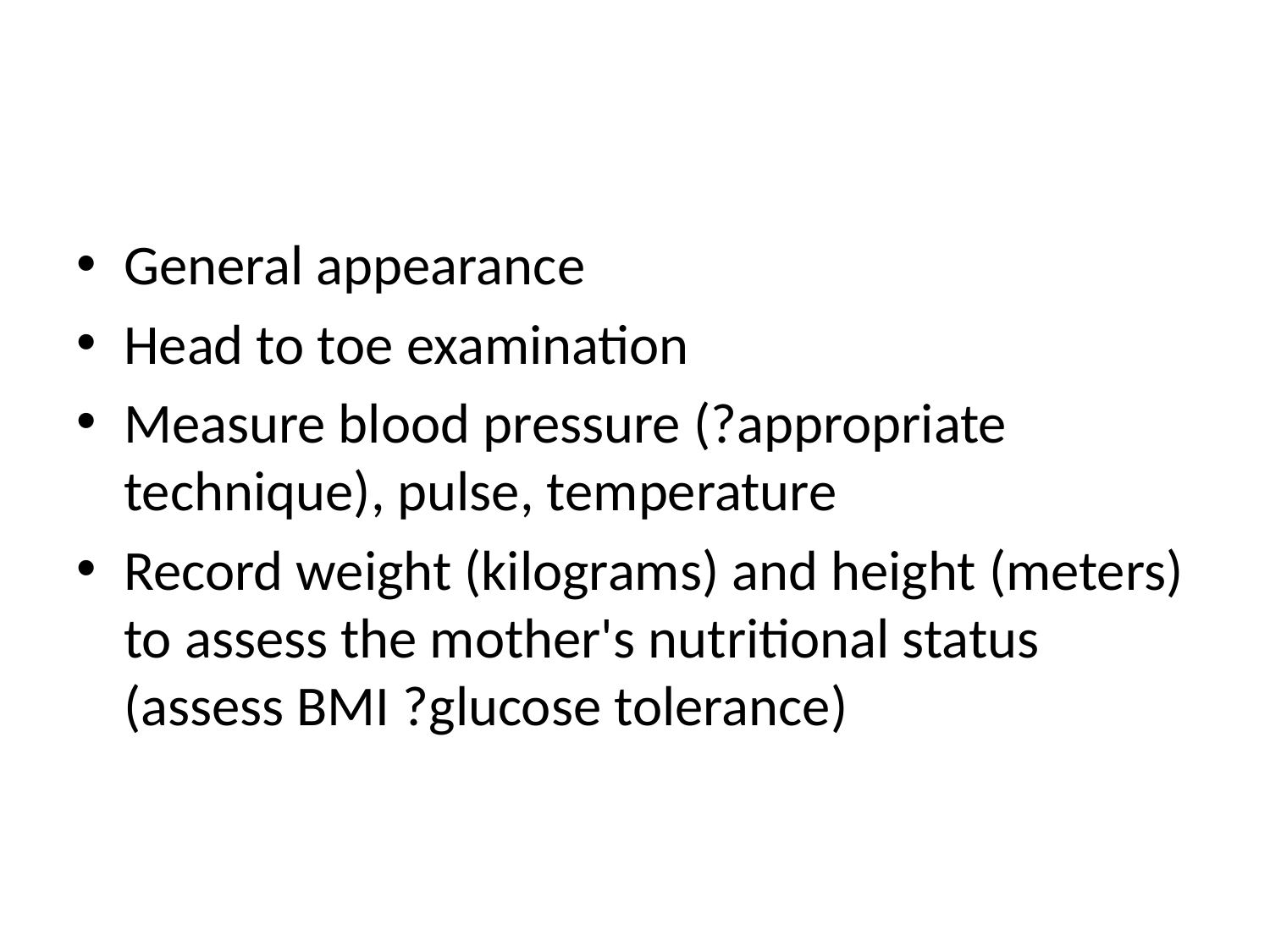

#
General appearance
Head to toe examination
Measure blood pressure (?appropriate technique), pulse, temperature
Record weight (kilograms) and height (meters) to assess the mother's nutritional status (assess BMI ?glucose tolerance)